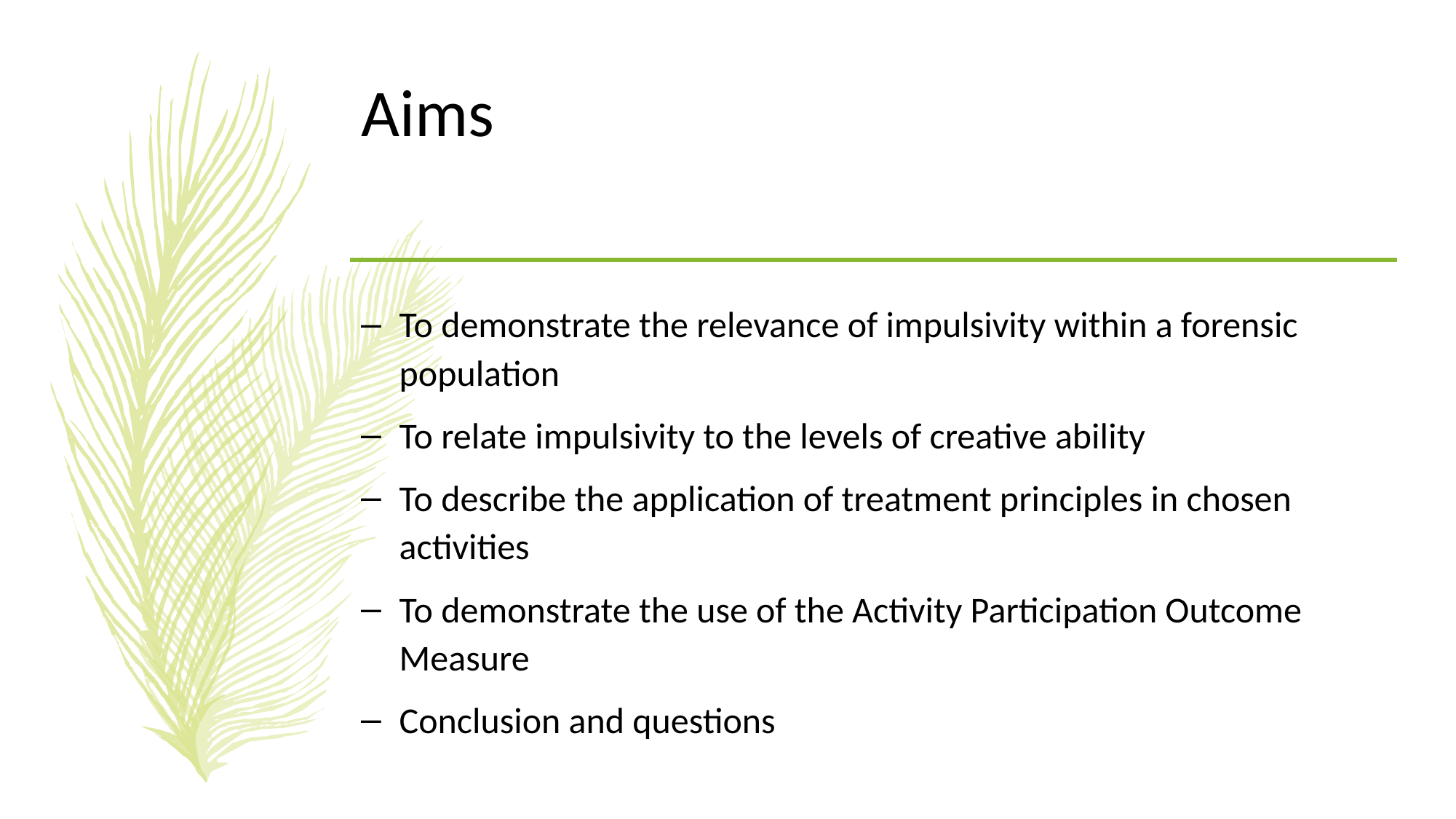

# Aims
To demonstrate the relevance of impulsivity within a forensic population
To relate impulsivity to the levels of creative ability
To describe the application of treatment principles in chosen activities
To demonstrate the use of the Activity Participation Outcome Measure
Conclusion and questions